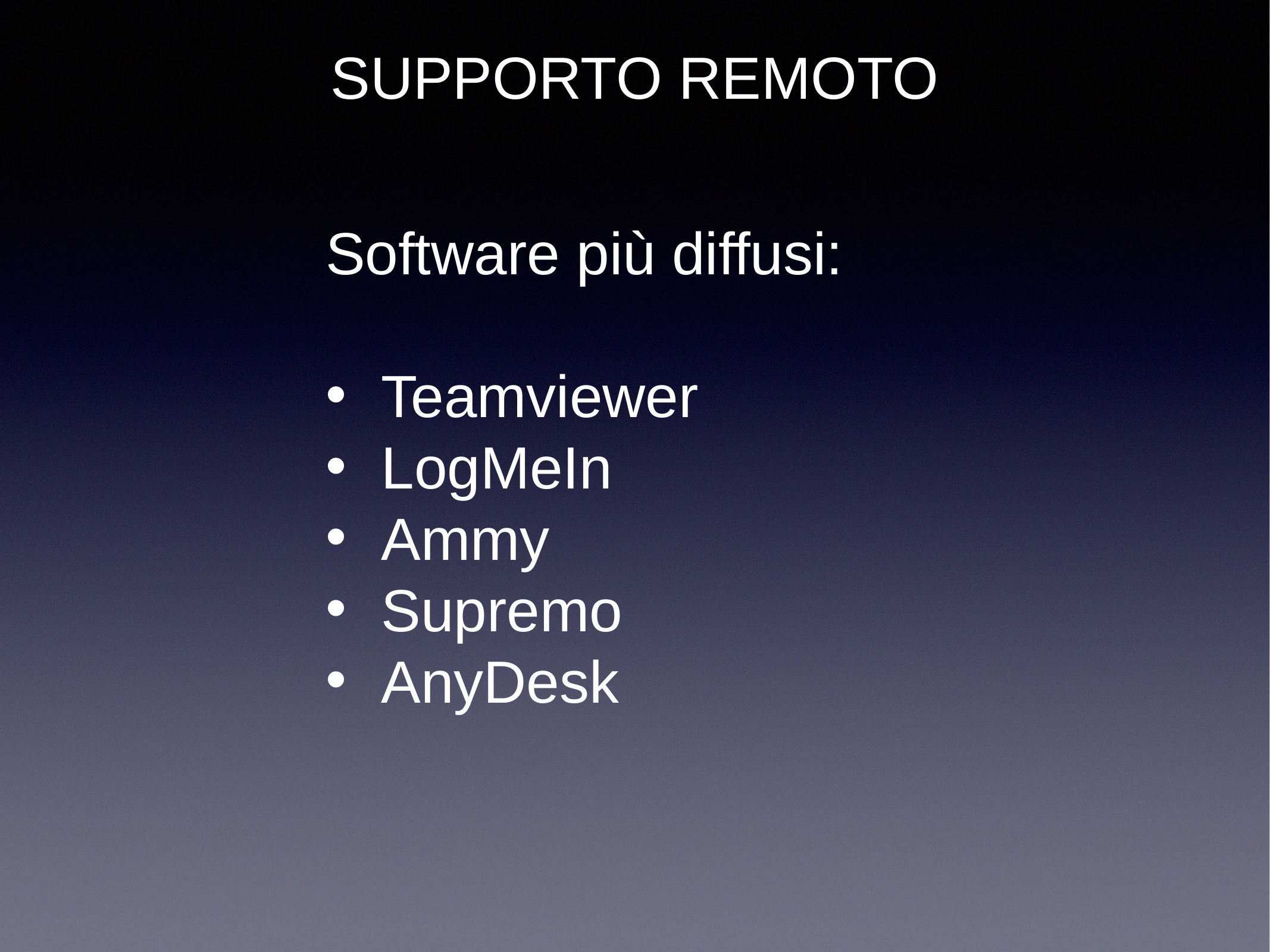

SUPPORTO REMOTO
Software più diffusi:

Teamviewer
LogMeIn
Ammy
Supremo
AnyDesk